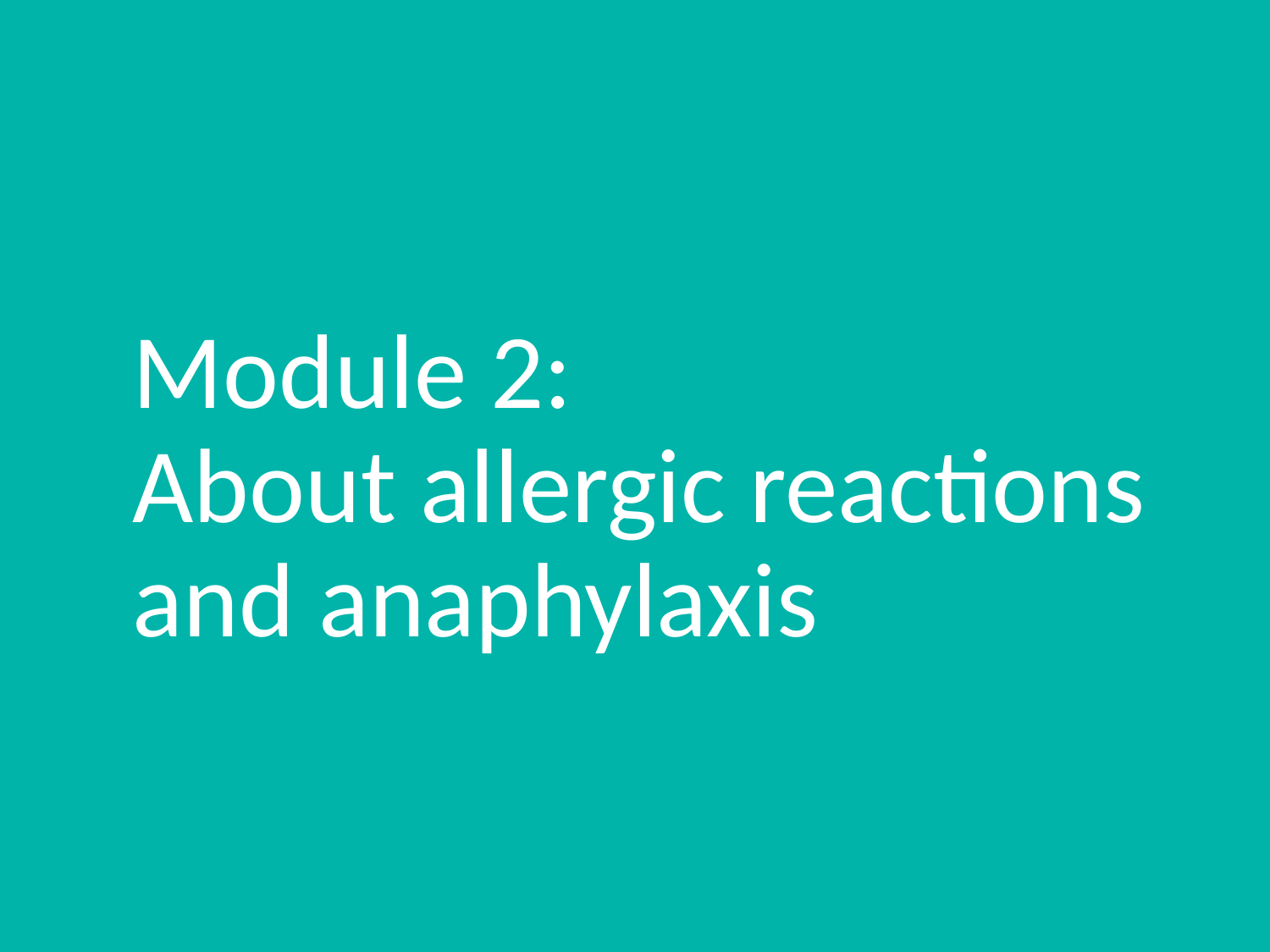

# Module 2: About allergic reactions and anaphylaxis